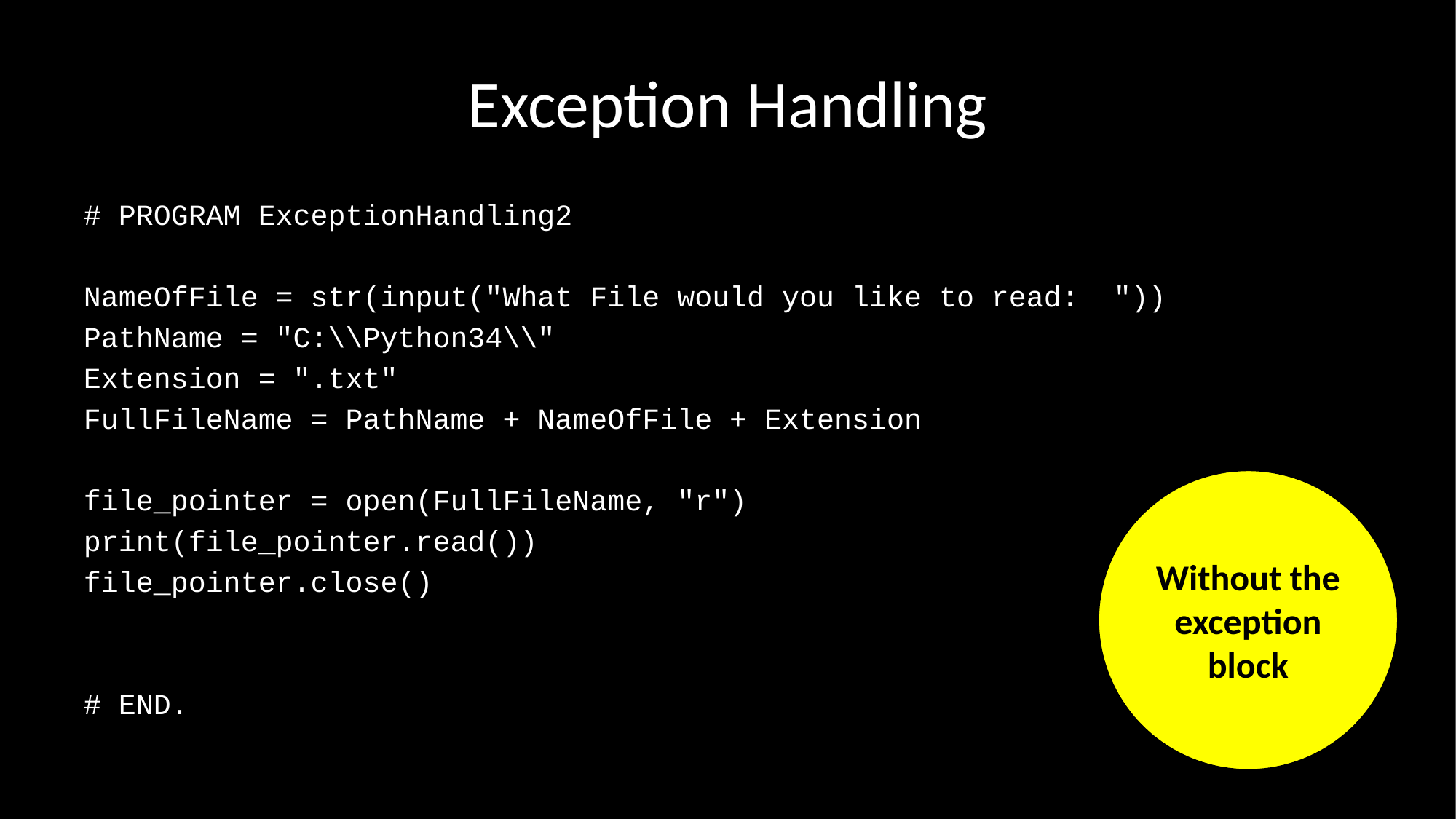

# Exception Handling
# PROGRAM ExceptionHandling2

NameOfFile = str(input("What File would you like to read:  "))
PathName = "C:\\Python34\\"
Extension = ".txt"
FullFileName = PathName + NameOfFile + Extension

file_pointer = open(FullFileName, "r")
print(file_pointer.read())
file_pointer.close()

# END.
Without the exception block